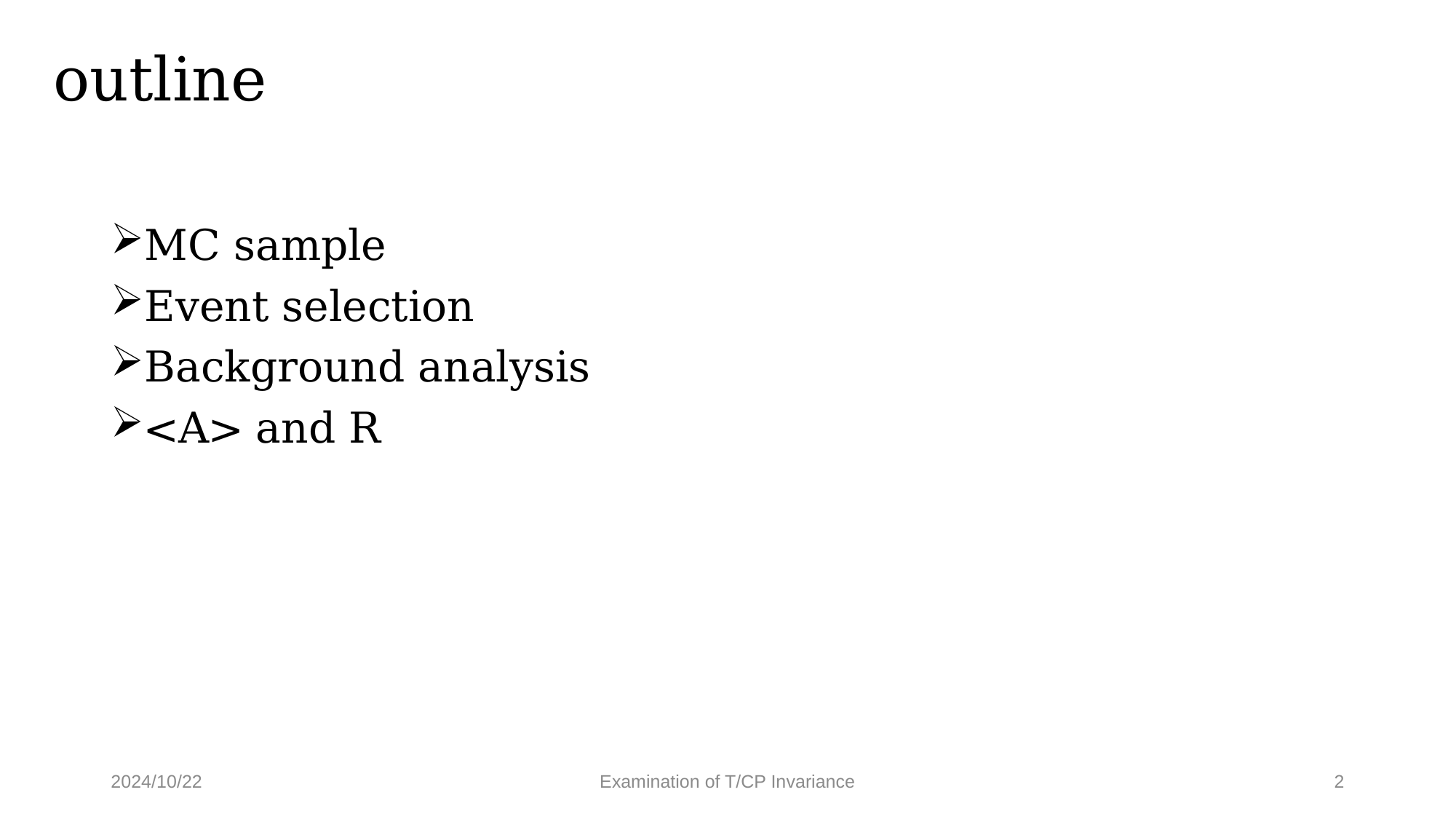

# outline
MC sample
Event selection
Background analysis
<A> and R
2024/10/22
Examination of T/CP Invariance
2